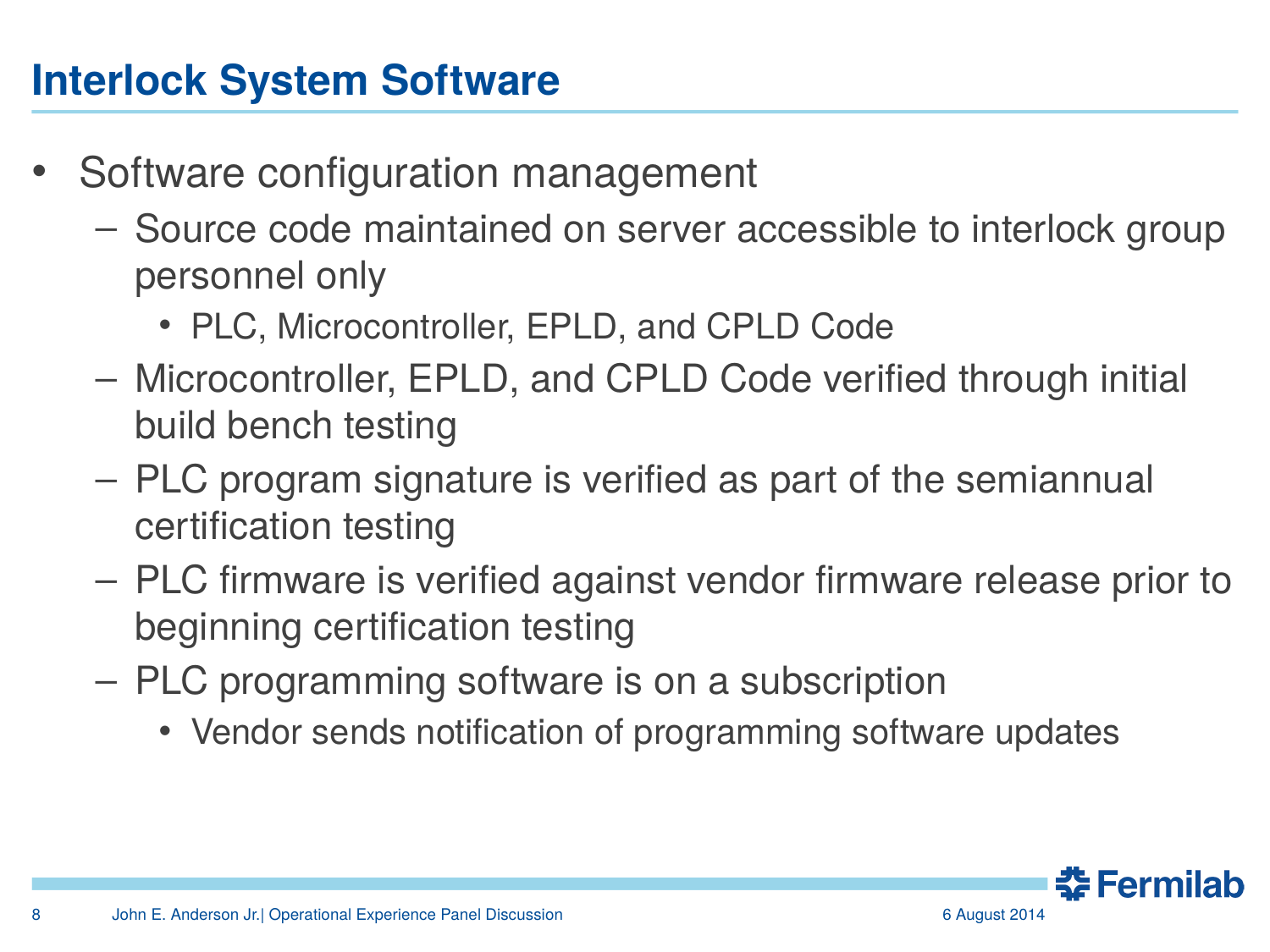

# Interlock System Software
Software configuration management
Source code maintained on server accessible to interlock group personnel only
PLC, Microcontroller, EPLD, and CPLD Code
Microcontroller, EPLD, and CPLD Code verified through initial build bench testing
PLC program signature is verified as part of the semiannual certification testing
PLC firmware is verified against vendor firmware release prior to beginning certification testing
PLC programming software is on a subscription
Vendor sends notification of programming software updates
8
John E. Anderson Jr.| Operational Experience Panel Discussion
6 August 2014